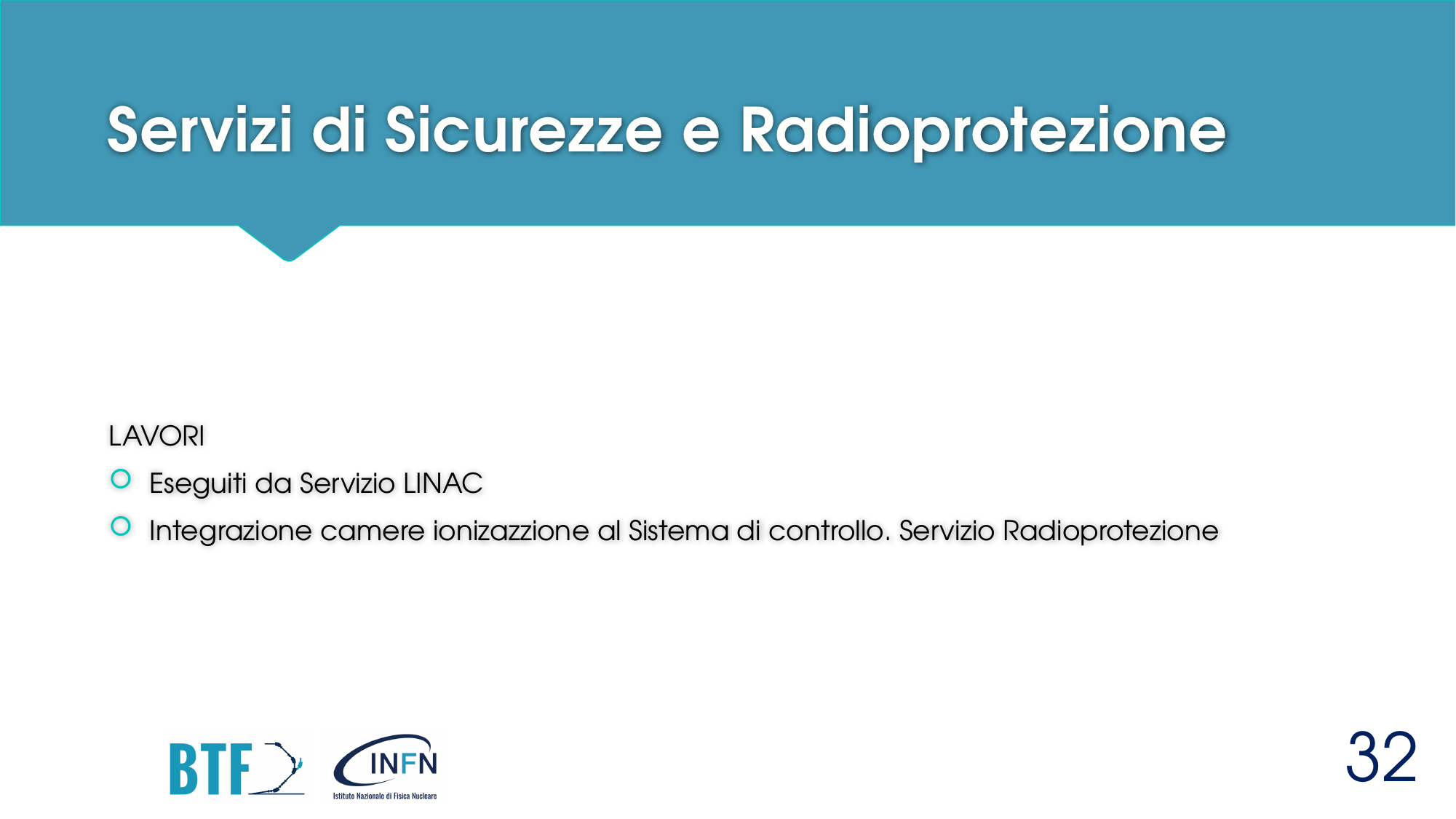

# Servizi di Sicurezze e Radioprotezione
LAVORI
Eseguiti da Servizio LINAC
Integrazione camere ionizazzione al Sistema di controllo. Servizio Radioprotezione
32